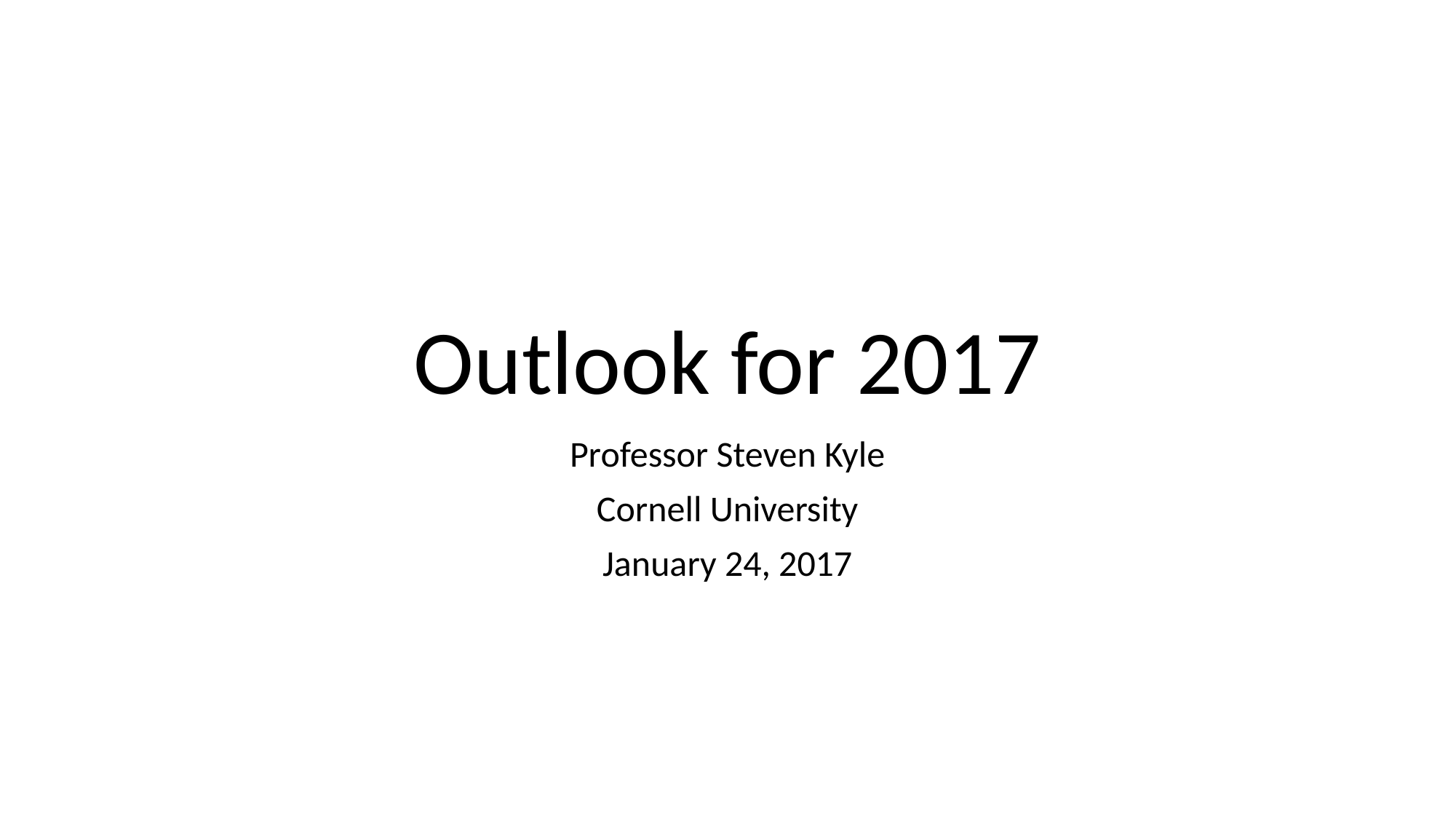

# Outlook for 2017
Professor Steven Kyle
Cornell University
January 24, 2017